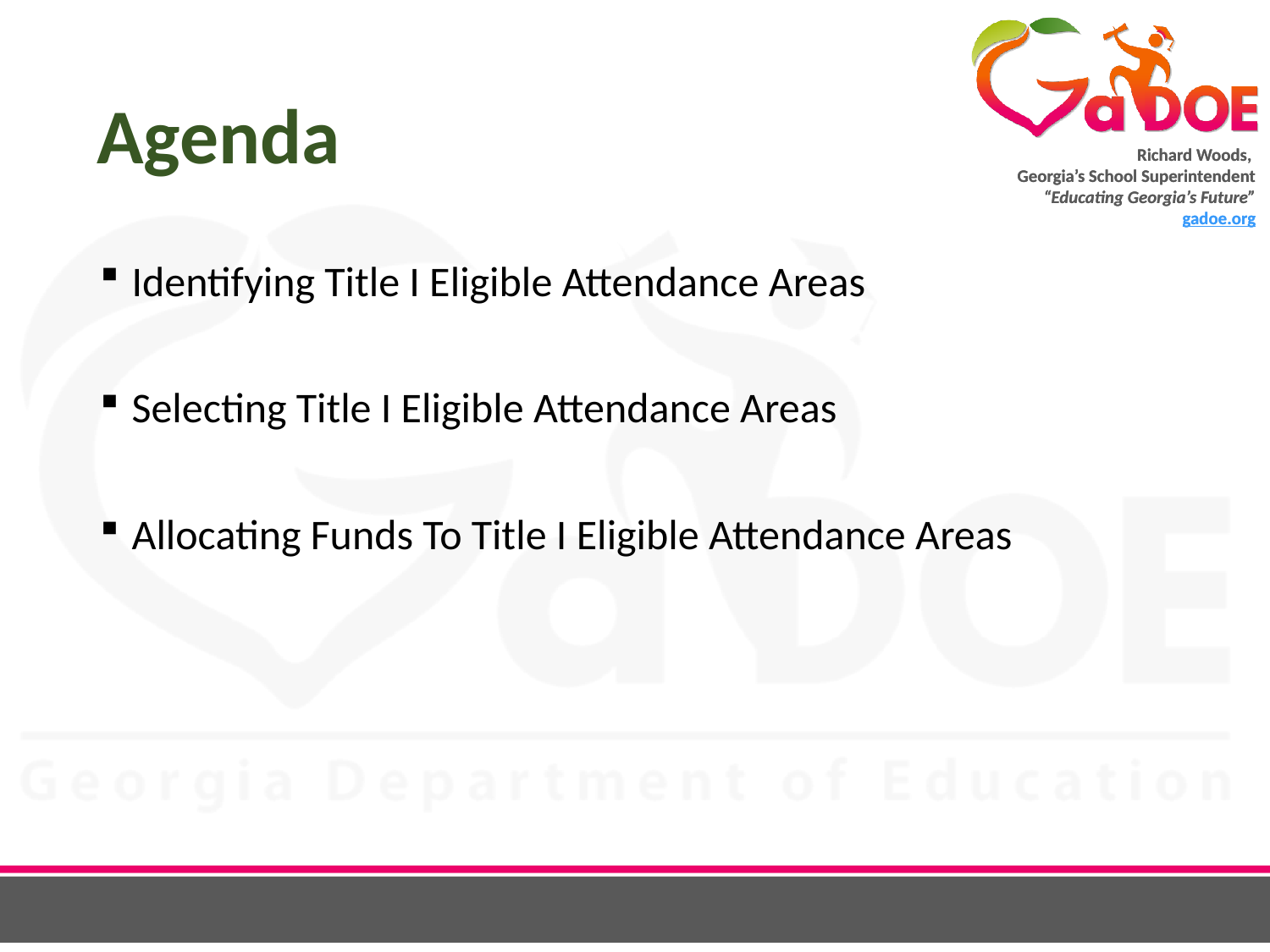

# Agenda
Identifying Title I Eligible Attendance Areas

Selecting Title I Eligible Attendance Areas

Allocating Funds To Title I Eligible Attendance Areas